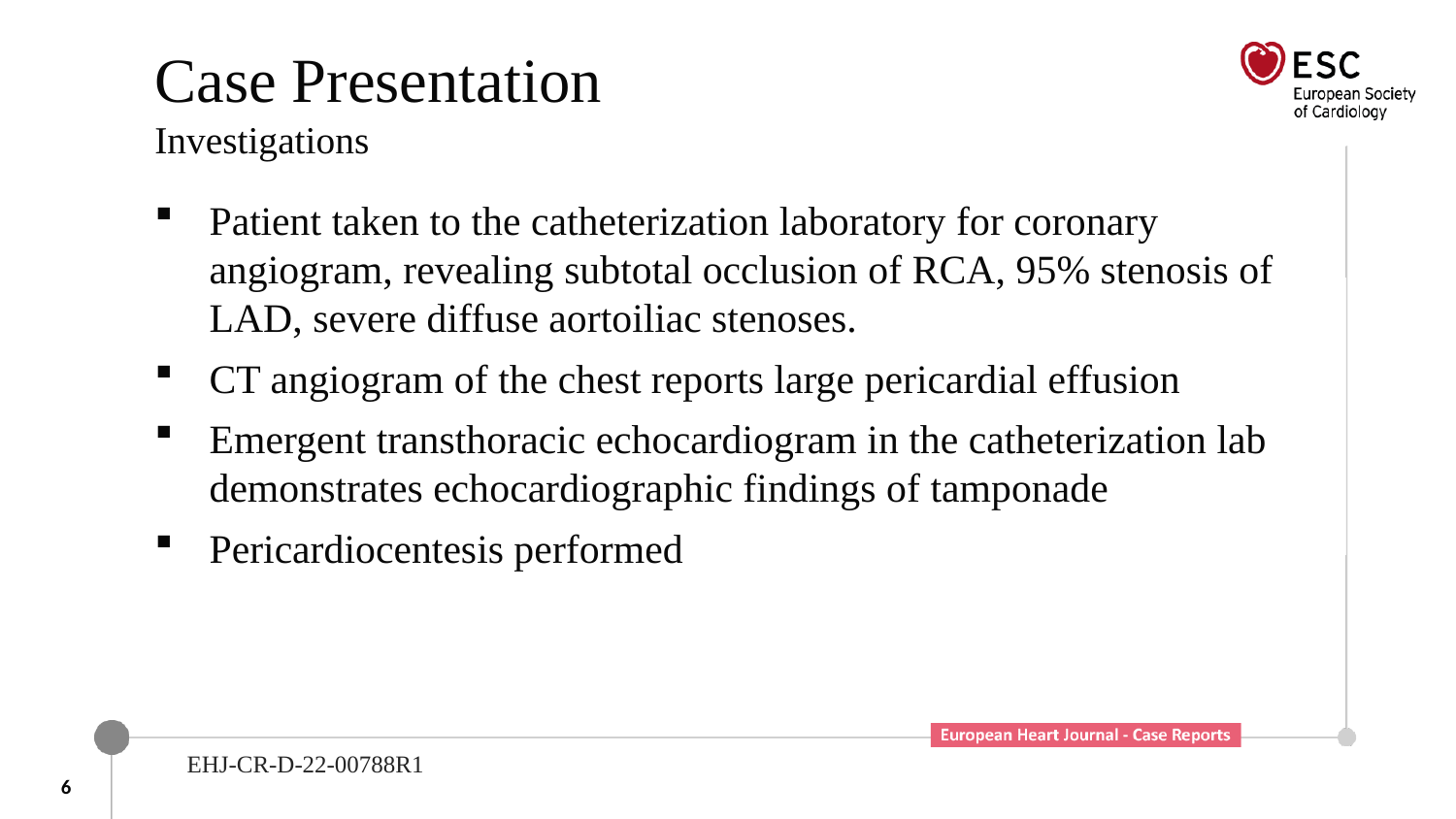

# Case Presentation Investigations
Patient taken to the catheterization laboratory for coronary angiogram, revealing subtotal occlusion of RCA, 95% stenosis of LAD, severe diffuse aortoiliac stenoses.
CT angiogram of the chest reports large pericardial effusion
Emergent transthoracic echocardiogram in the catheterization lab demonstrates echocardiographic findings of tamponade
Pericardiocentesis performed

EHJ-CR-D-22-00788R1

6